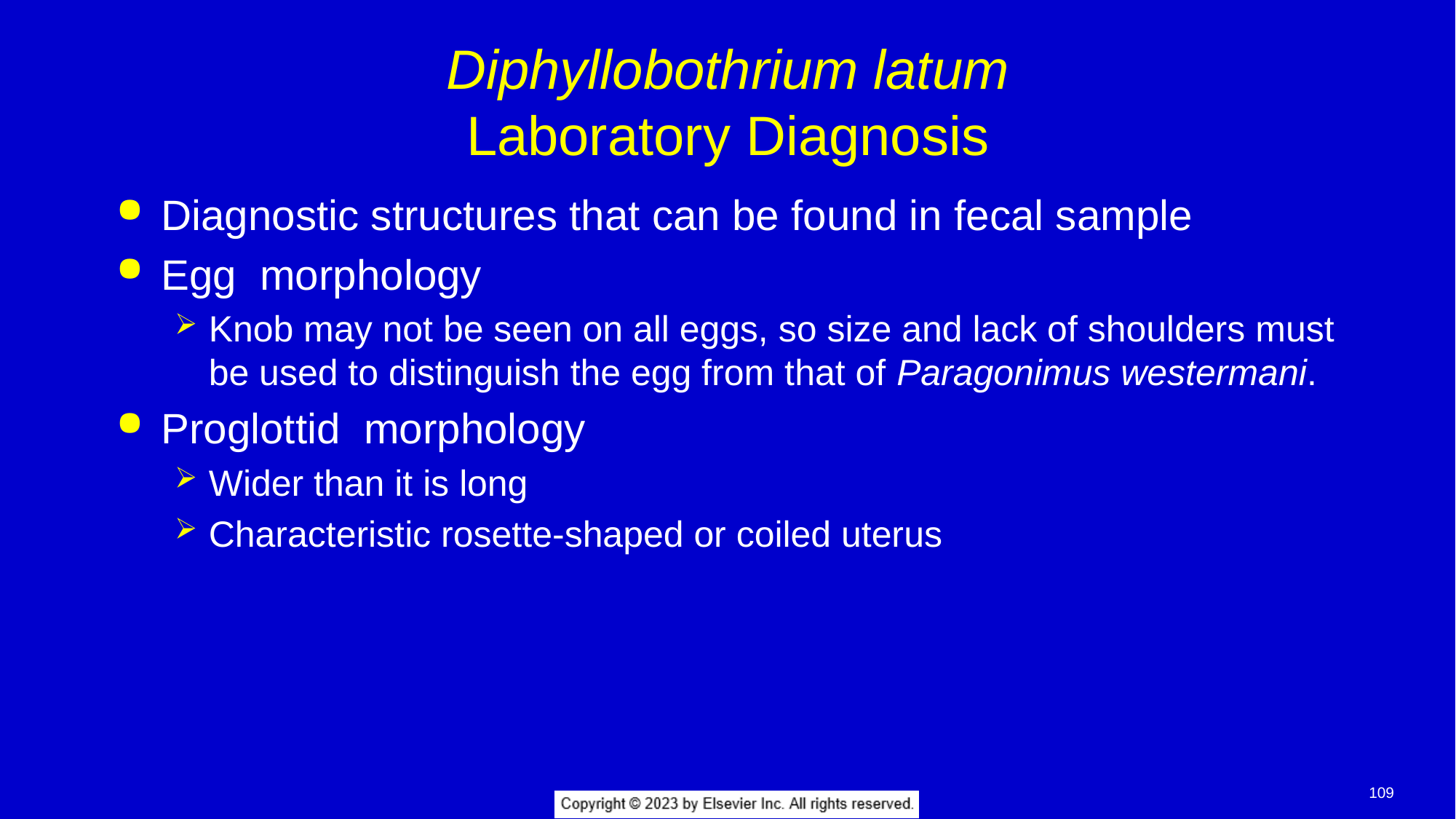

# Diphyllobothrium latum Laboratory Diagnosis
Diagnostic structures that can be found in fecal sample
Egg  morphology
Knob may not be seen on all eggs, so size and lack of shoulders must be used to distinguish the egg from that of Paragonimus westermani.
Proglottid  morphology
Wider than it is long
Characteristic rosette-shaped or coiled uterus